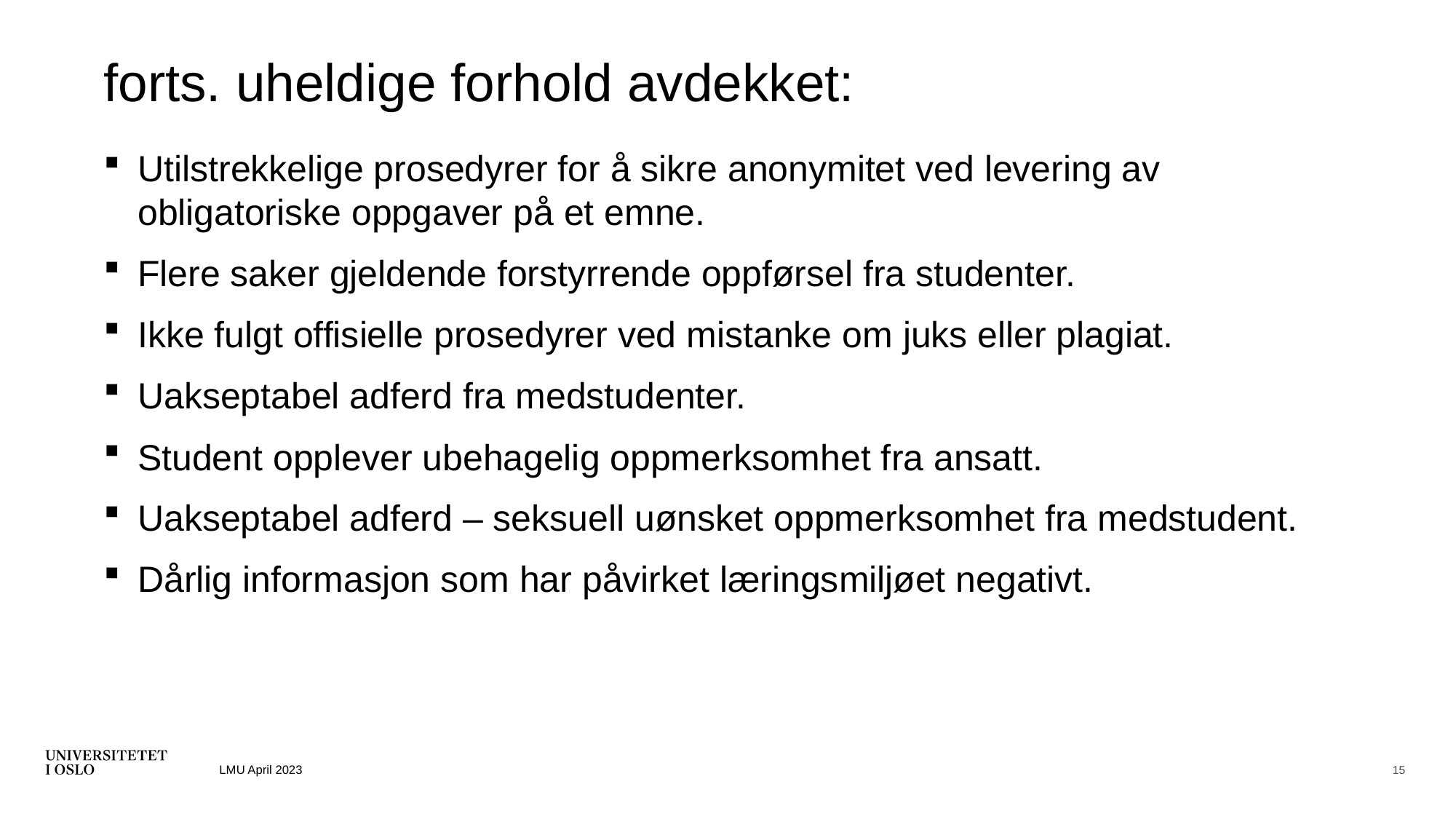

# forts. uheldige forhold avdekket:
Utilstrekkelige prosedyrer for å sikre anonymitet ved levering av obligatoriske oppgaver på et emne.
Flere saker gjeldende forstyrrende oppførsel fra studenter.
Ikke fulgt offisielle prosedyrer ved mistanke om juks eller plagiat.
Uakseptabel adferd fra medstudenter.
Student opplever ubehagelig oppmerksomhet fra ansatt.
Uakseptabel adferd – seksuell uønsket oppmerksomhet fra medstudent.
Dårlig informasjon som har påvirket læringsmiljøet negativt.
LMU April 2023
15